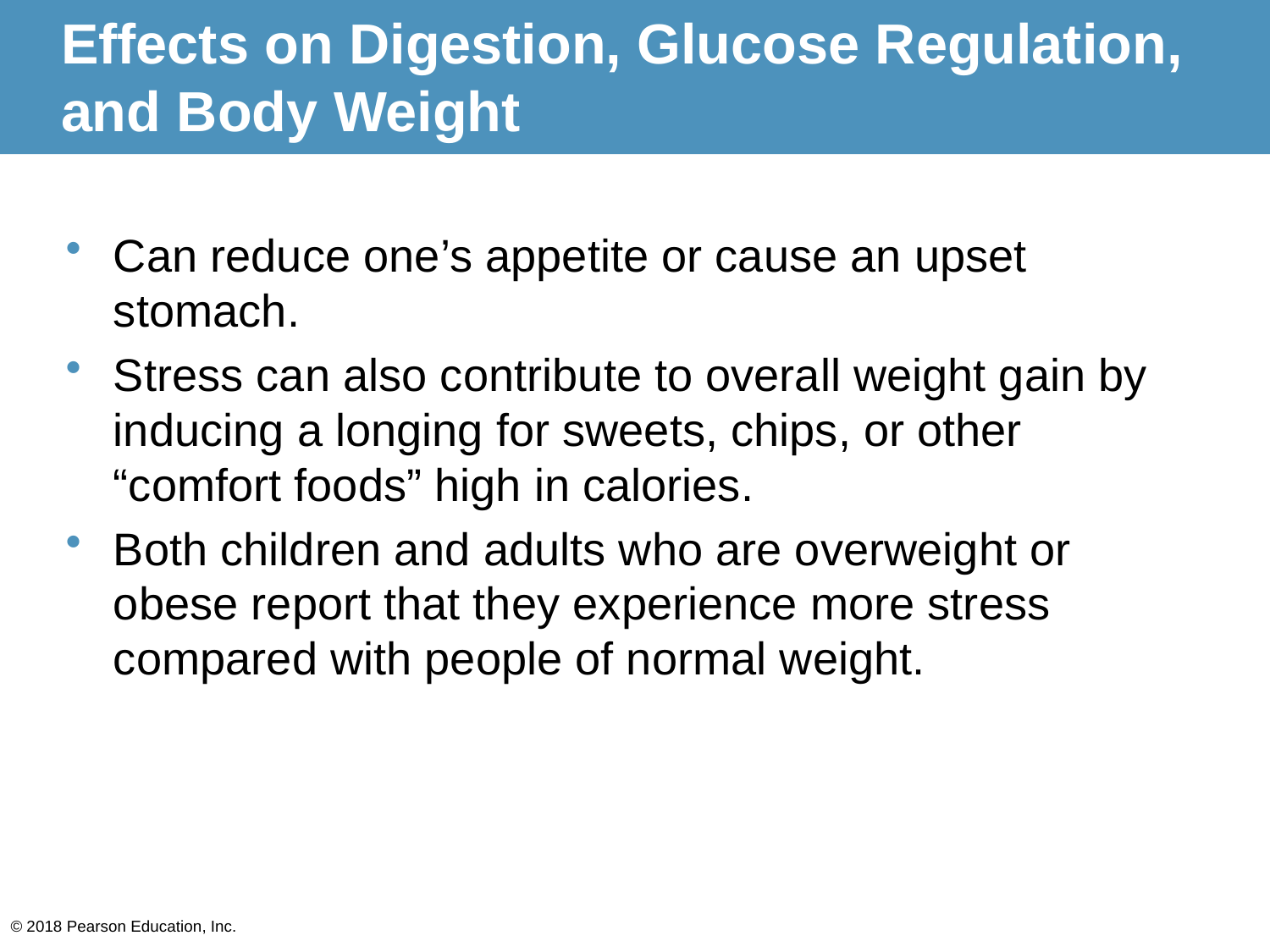

# Effects on Digestion, Glucose Regulation, and Body Weight
Can reduce one’s appetite or cause an upset stomach.
Stress can also contribute to overall weight gain by inducing a longing for sweets, chips, or other “comfort foods” high in calories.
Both children and adults who are overweight or obese report that they experience more stress compared with people of normal weight.